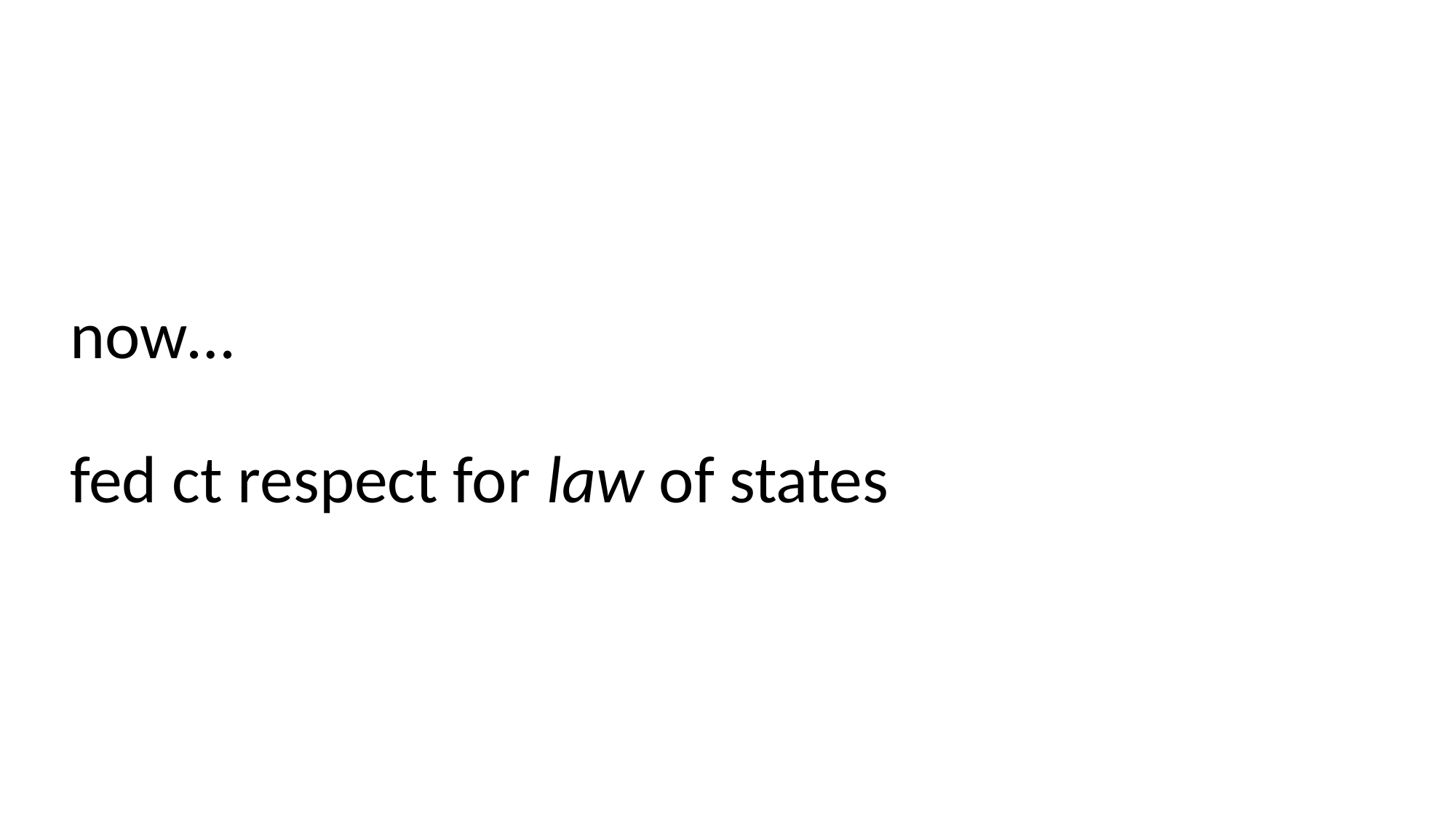

# now… fed ct respect for law of states